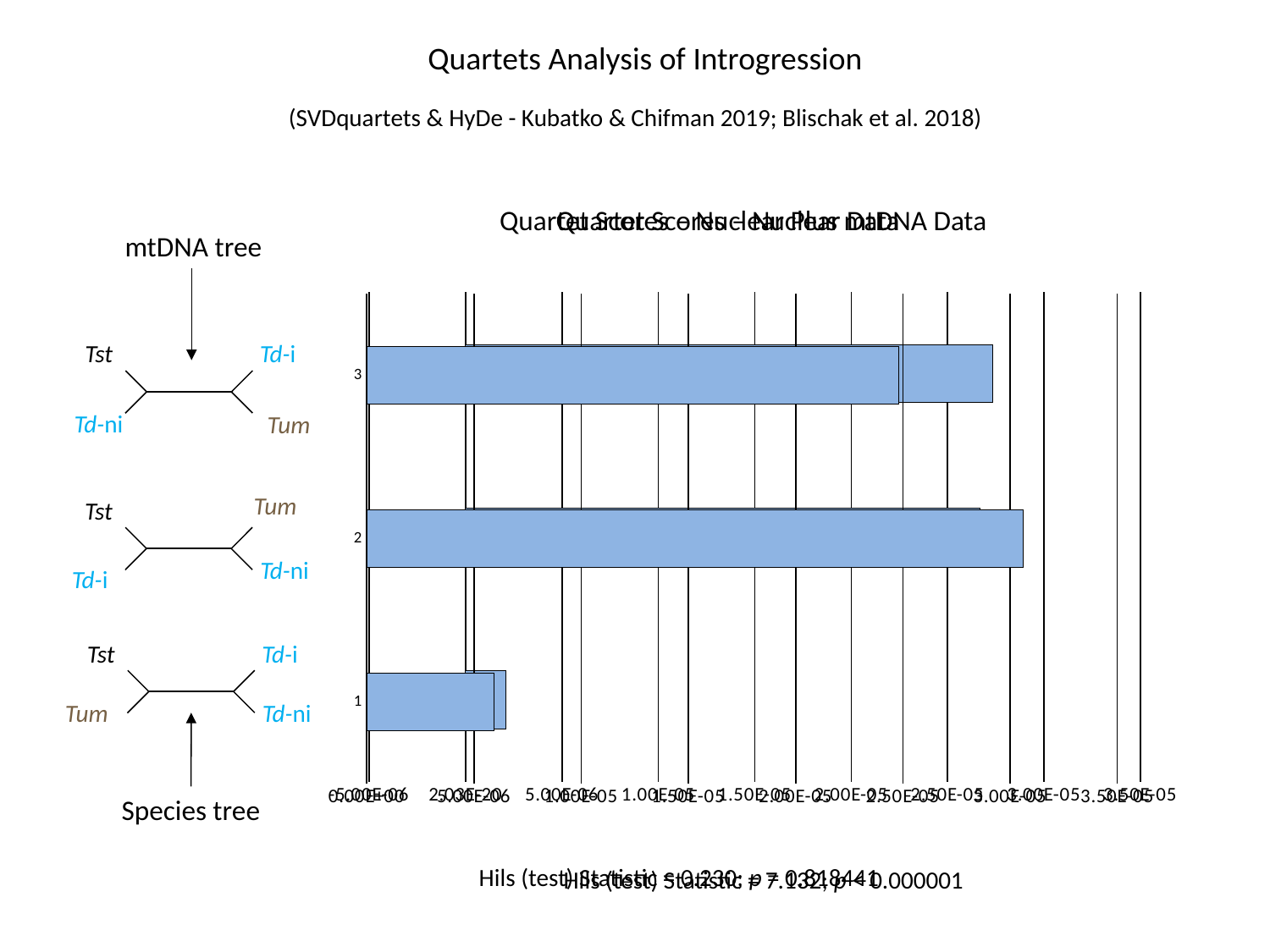

Quartets Analysis of Introgression
(SVDquartets & HyDe - Kubatko & Chifman 2019; Blischak et al. 2018)
Quartet Scores – Nuclear Data

### Chart

| Category |  |
|---|---|
Hils (test) Statistic = 0.230; p = 0.818441
Quartet Scores – Nuclear Plus mtDNA Data

### Chart

| Category |  |
|---|---|
Hils (test) Statistic = 7.132; p < 0.000001
mtDNA tree
Td-i
Tst
Td-ni
Tum
Tum
Tst
Td-ni
Td-i
Td-i
Tst
Tum
Td-ni
Species tree